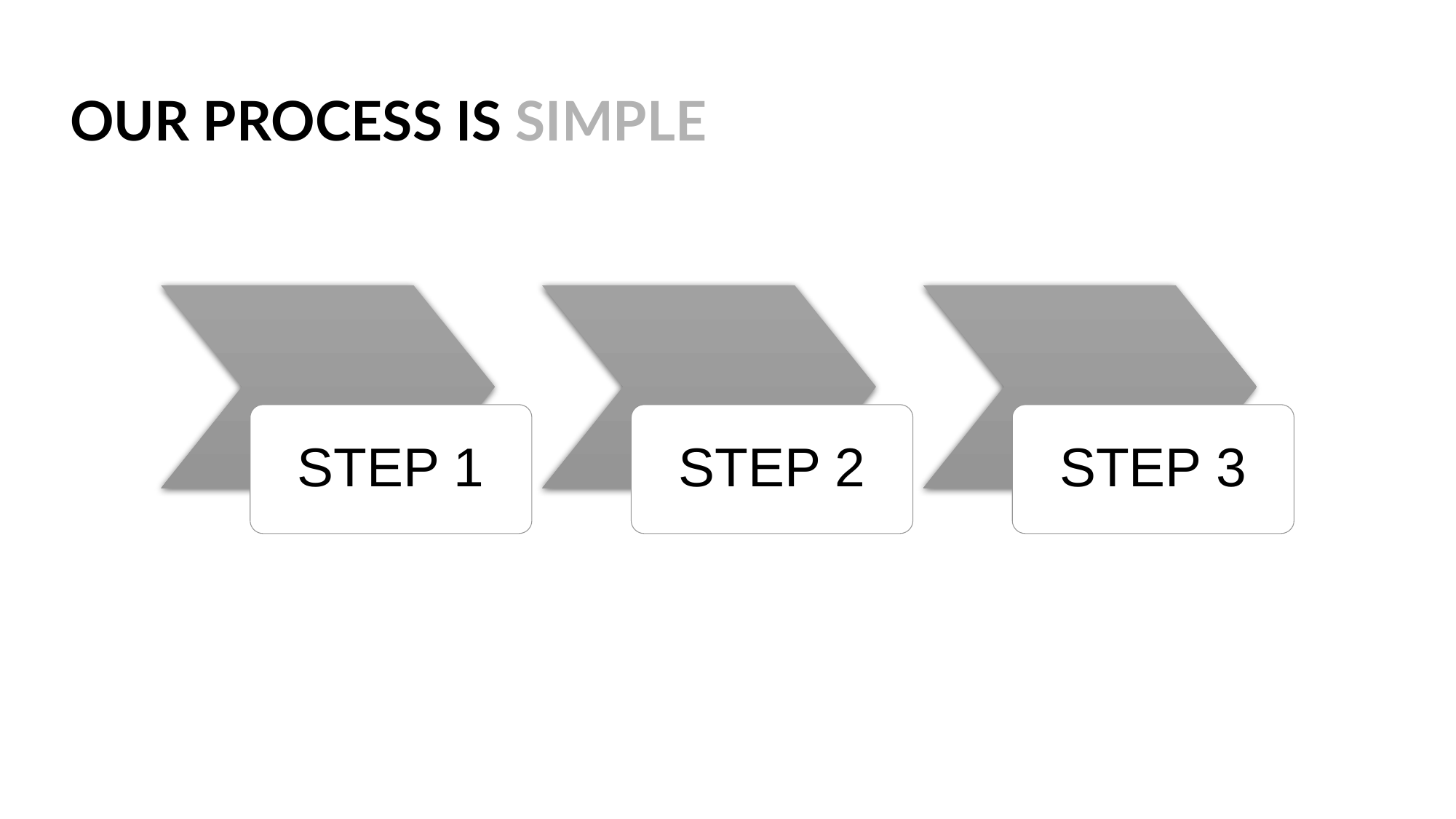

OUR PROCESS IS SIMPLE

STEP 1
STEP 2
STEP 3